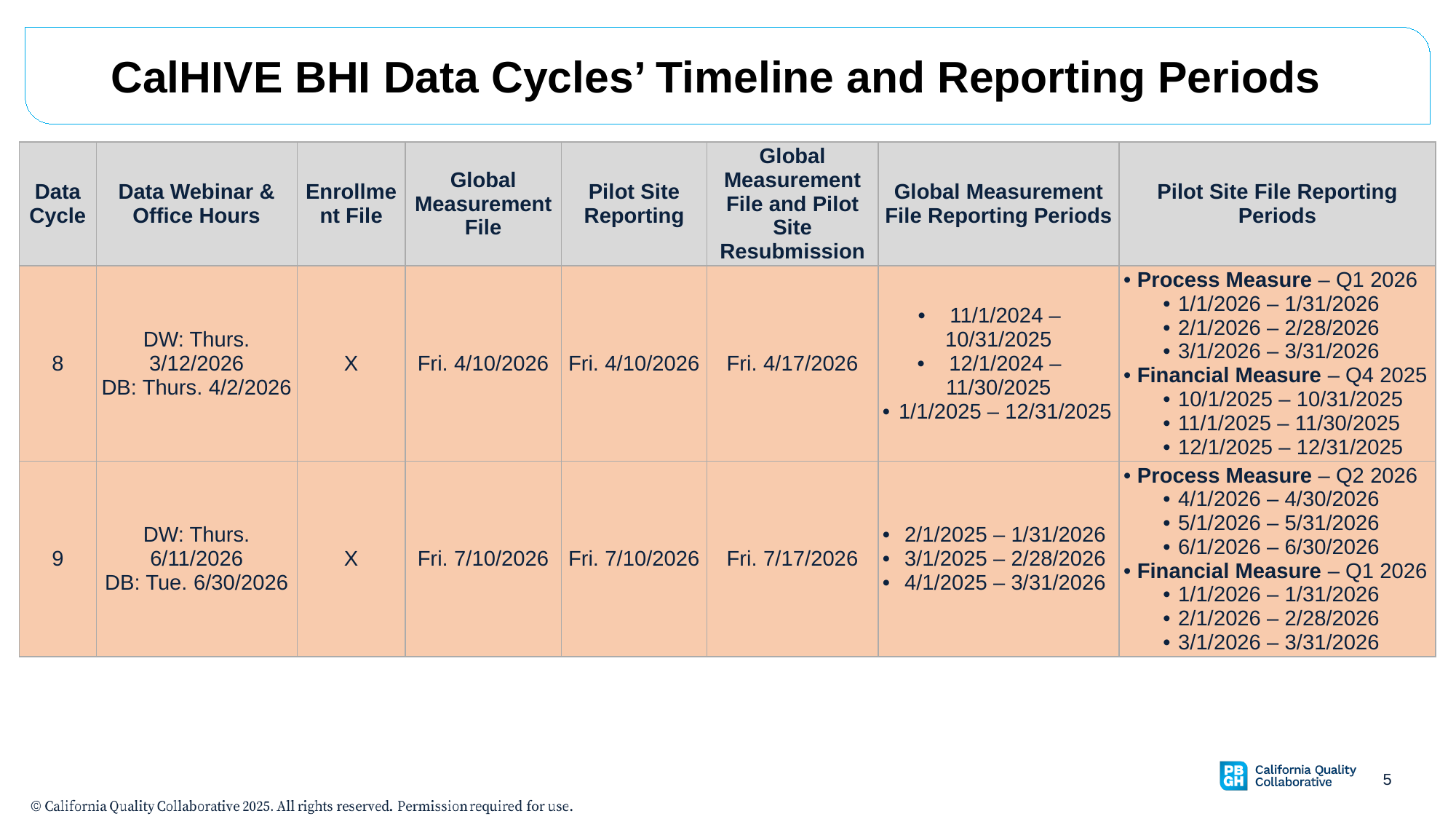

# CalHIVE BHI Data Cycles’ Timeline and Reporting Periods
| Data Cycle | Data Webinar & Office Hours | Enrollment File | Global Measurement File | Pilot Site Reporting | Global Measurement File and Pilot Site Resubmission | Global Measurement File Reporting Periods | Pilot Site File Reporting Periods |
| --- | --- | --- | --- | --- | --- | --- | --- |
| 8 | DW: Thurs. 3/12/2026 DB: Thurs. 4/2/2026 | X | Fri. 4/10/2026 | Fri. 4/10/2026 | Fri. 4/17/2026 | 11/1/2024 – 10/31/2025 12/1/2024 – 11/30/2025 1/1/2025 – 12/31/2025 | Process Measure – Q1 2026 1/1/2026 – 1/31/2026 2/1/2026 – 2/28/2026 3/1/2026 – 3/31/2026 Financial Measure – Q4 2025 10/1/2025 – 10/31/2025 11/1/2025 – 11/30/2025 12/1/2025 – 12/31/2025 |
| 9 | DW: Thurs. 6/11/2026 DB: Tue. 6/30/2026 | X | Fri. 7/10/2026 | Fri. 7/10/2026 | Fri. 7/17/2026 | 2/1/2025 – 1/31/2026 3/1/2025 – 2/28/2026 4/1/2025 – 3/31/2026 | Process Measure – Q2 2026 4/1/2026 – 4/30/2026 5/1/2026 – 5/31/2026 6/1/2026 – 6/30/2026 Financial Measure – Q1 2026 1/1/2026 – 1/31/2026 2/1/2026 – 2/28/2026 3/1/2026 – 3/31/2026 |